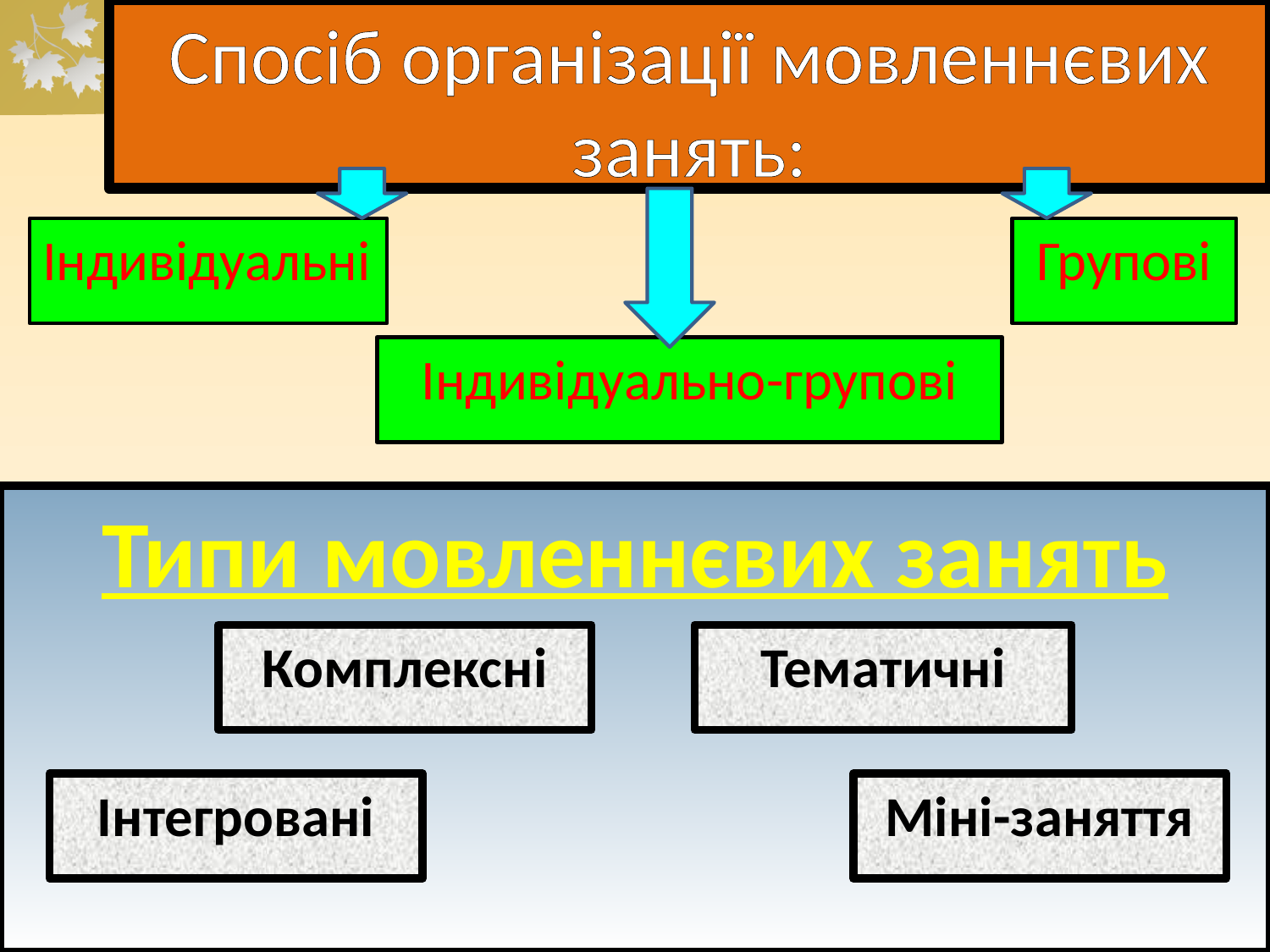

# Спосіб організації мовленнєвих занять:

Індивідуальні
Групові
Індивідуально-групові
Типи мовленнєвих занять
Комплексні
Тематичні
Інтегровані
Міні-заняття